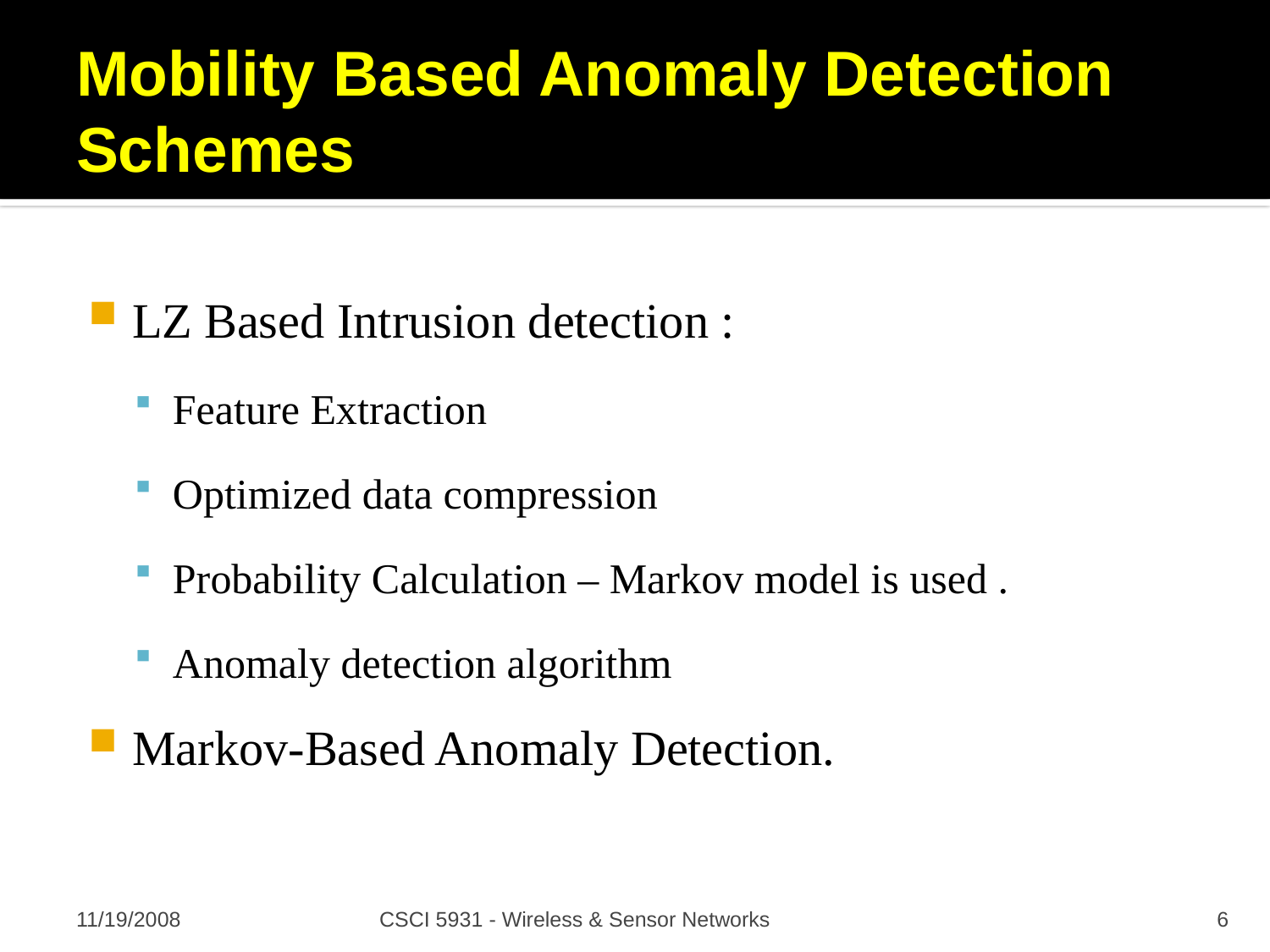

# Mobility Based Anomaly Detection Schemes
LZ Based Intrusion detection :
Feature Extraction
Optimized data compression
Probability Calculation – Markov model is used .
Anomaly detection algorithm
Markov-Based Anomaly Detection.

11/19/2008
CSCI 5931 - Wireless & Sensor Networks
6